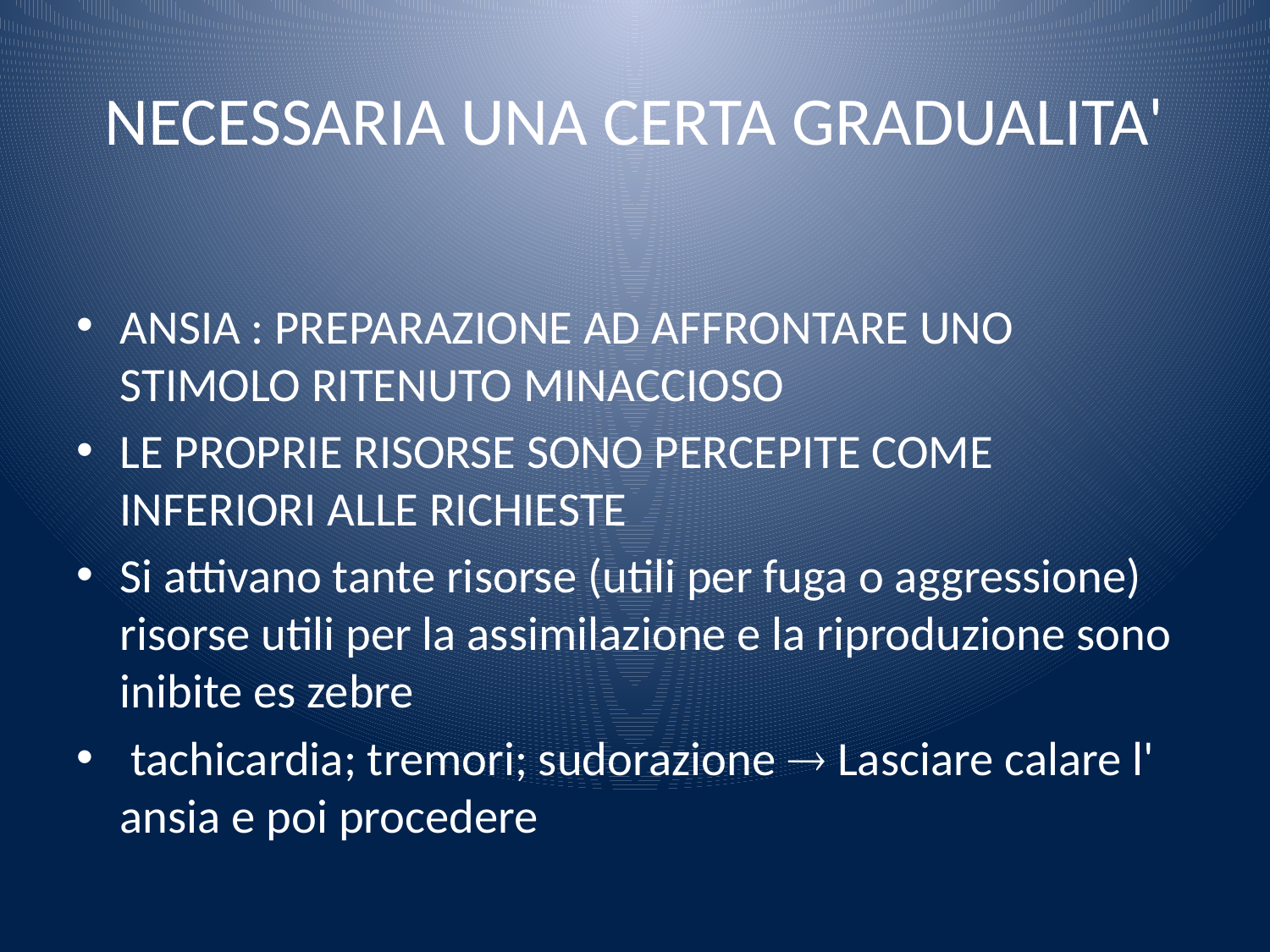

# NECESSARIA UNA CERTA GRADUALITA'

ANSIA : PREPARAZIONE AD AFFRONTARE UNO STIMOLO RITENUTO MINACCIOSO
LE PROPRIE RISORSE SONO PERCEPITE COME INFERIORI ALLE RICHIESTE
Si attivano tante risorse (utili per fuga o aggressione) risorse utili per la assimilazione e la riproduzione sono inibite es zebre
 tachicardia; tremori; sudorazione → Lasciare calare l' ansia e poi procedere